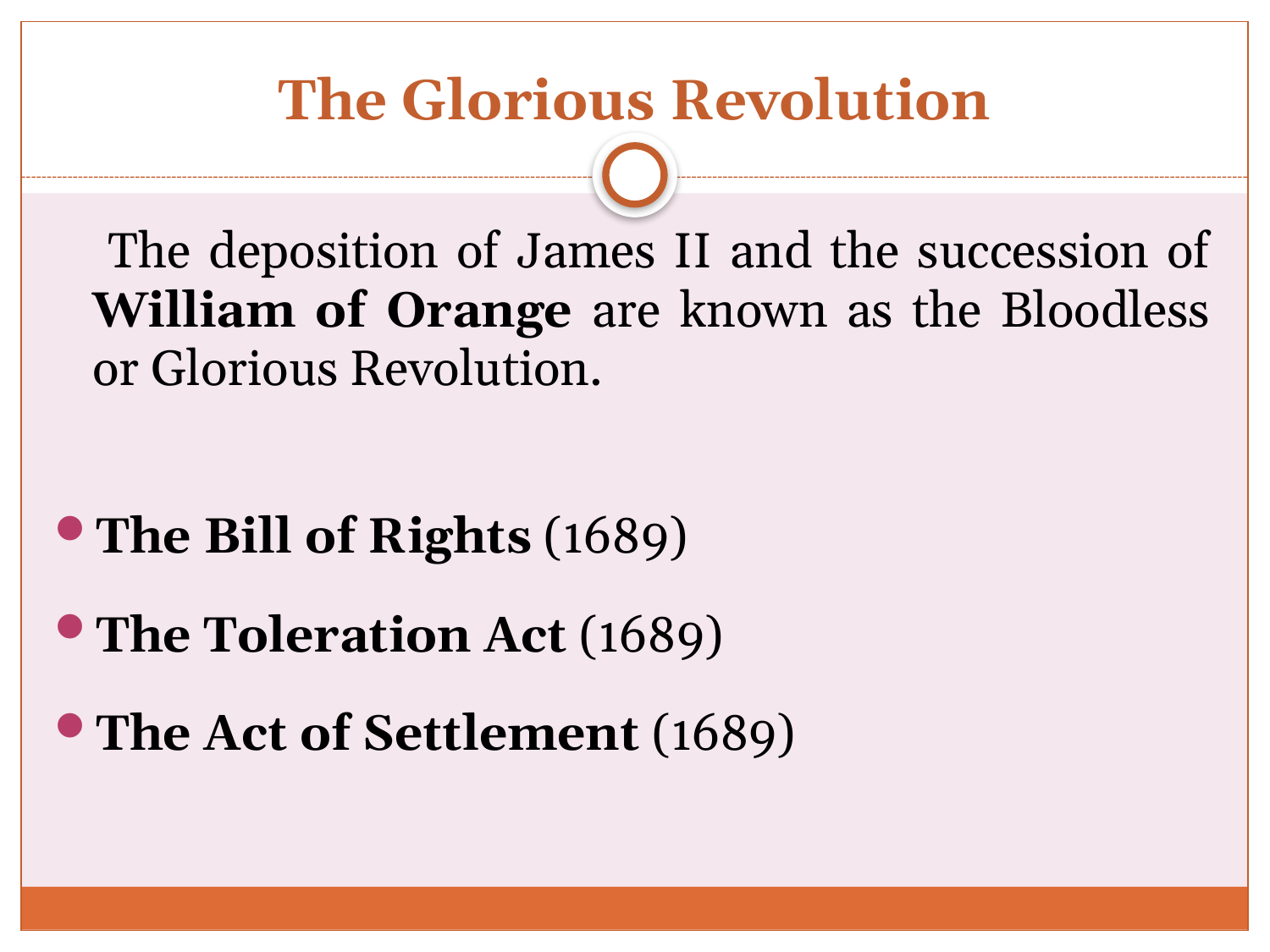

# The Glorious Revolution
   The deposition of James II and the succession of William of Orange are known as the Bloodless or Glorious Revolution.

The Bill of Rights (1689)
The Toleration Act (1689)
The Act of Settlement (1689)